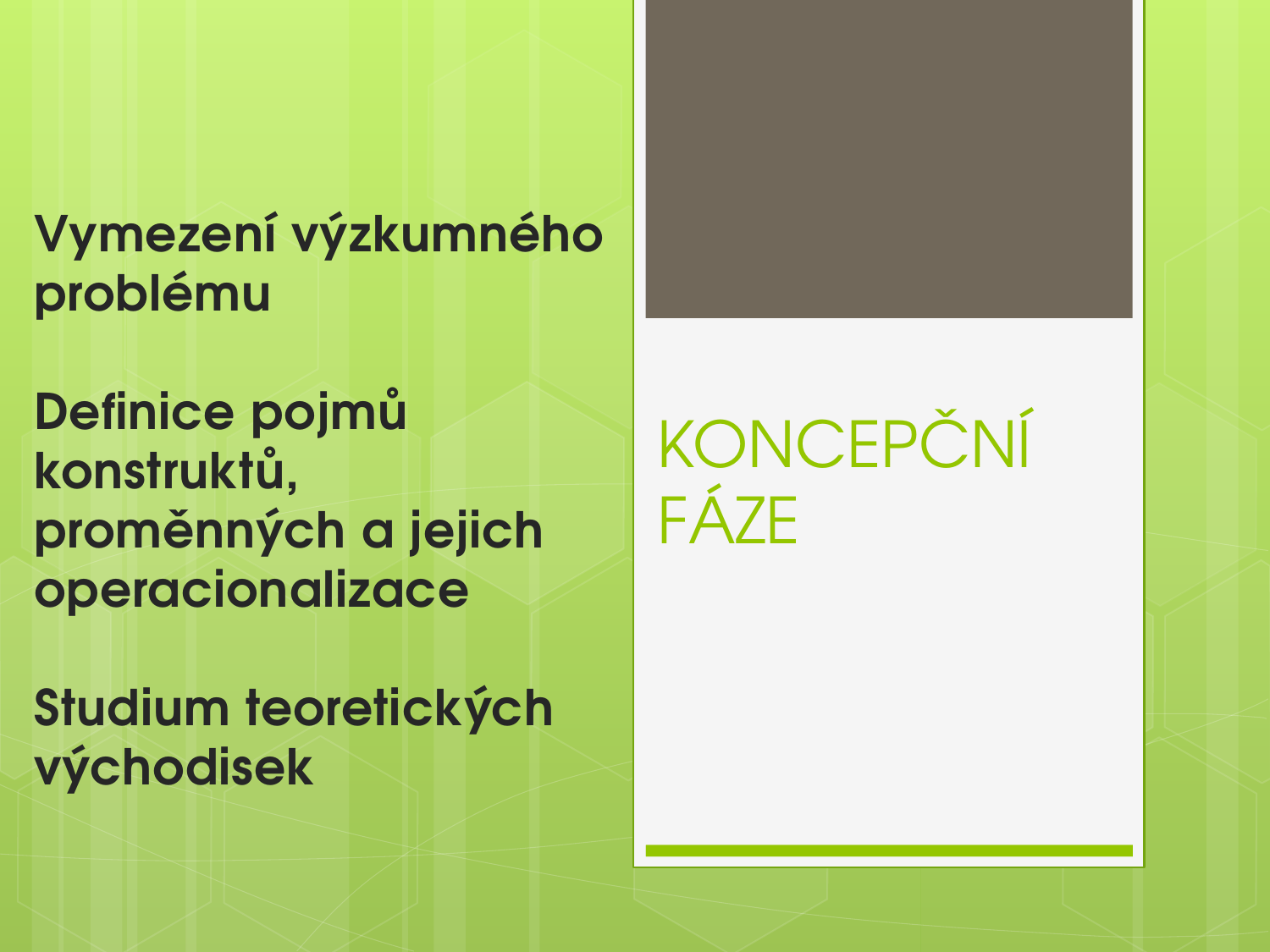

Vymezení výzkumného problému

Definice pojmů konstruktů, proměnných a jejich operacionalizace

Studium teoretických východisek

# KONCEPČNÍ FÁZE